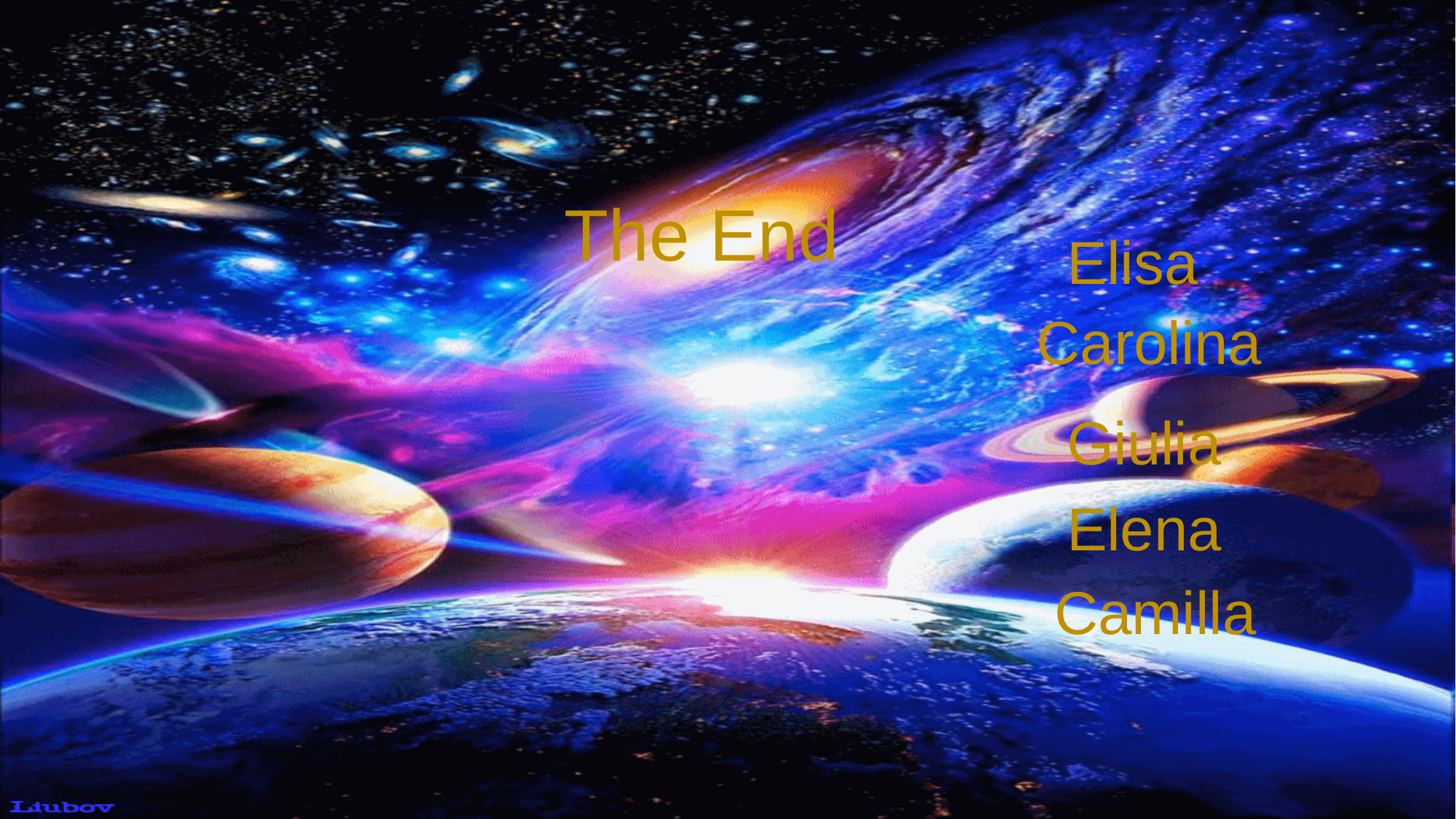

The End
Elisa
Carolina
Giulia
Elena
Camilla